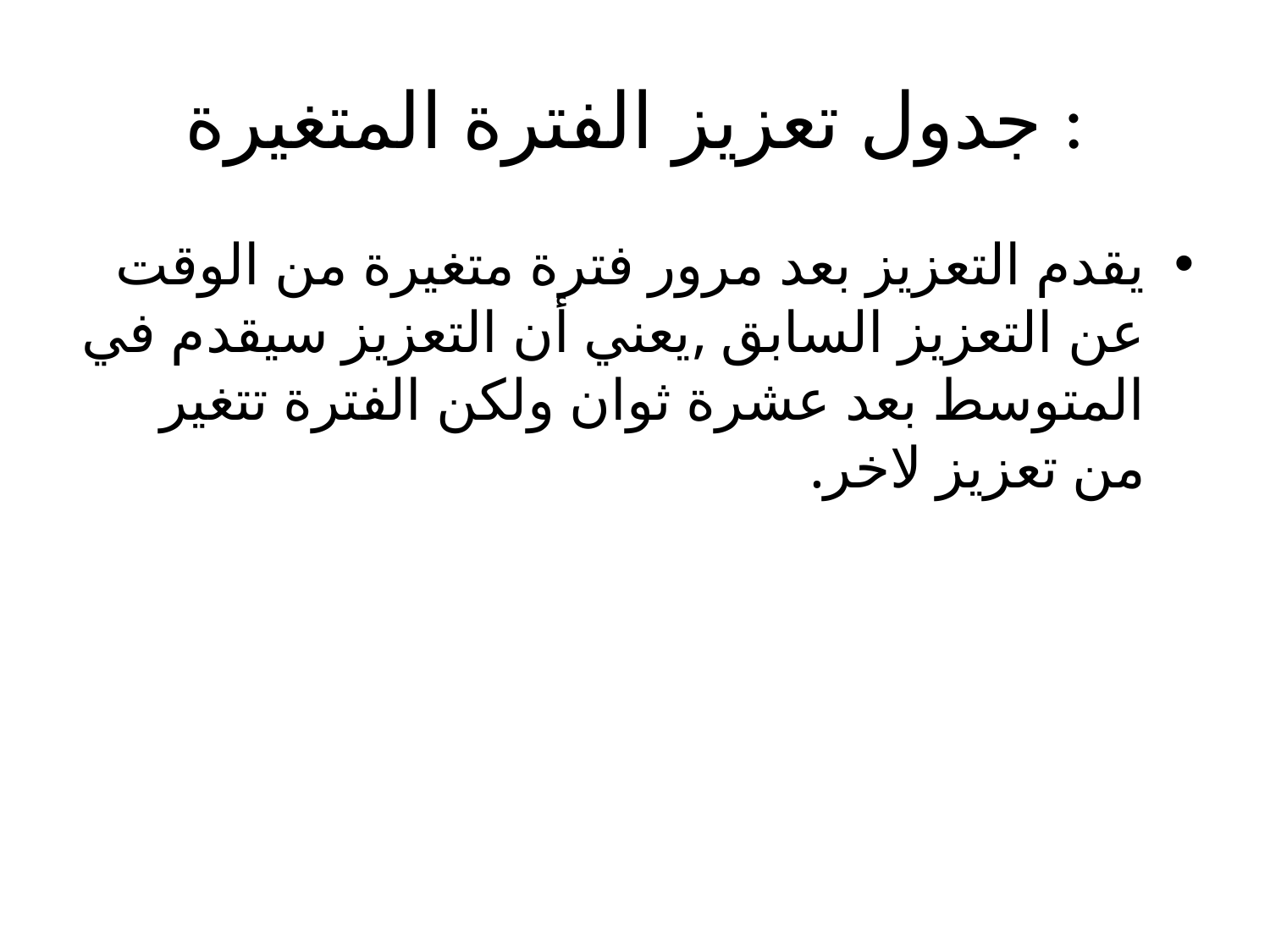

# جدول تعزيز الفترة المتغيرة :
يقدم التعزيز بعد مرور فترة متغيرة من الوقت عن التعزيز السابق ,يعني أن التعزيز سيقدم في المتوسط بعد عشرة ثوان ولكن الفترة تتغير من تعزيز لاخر.